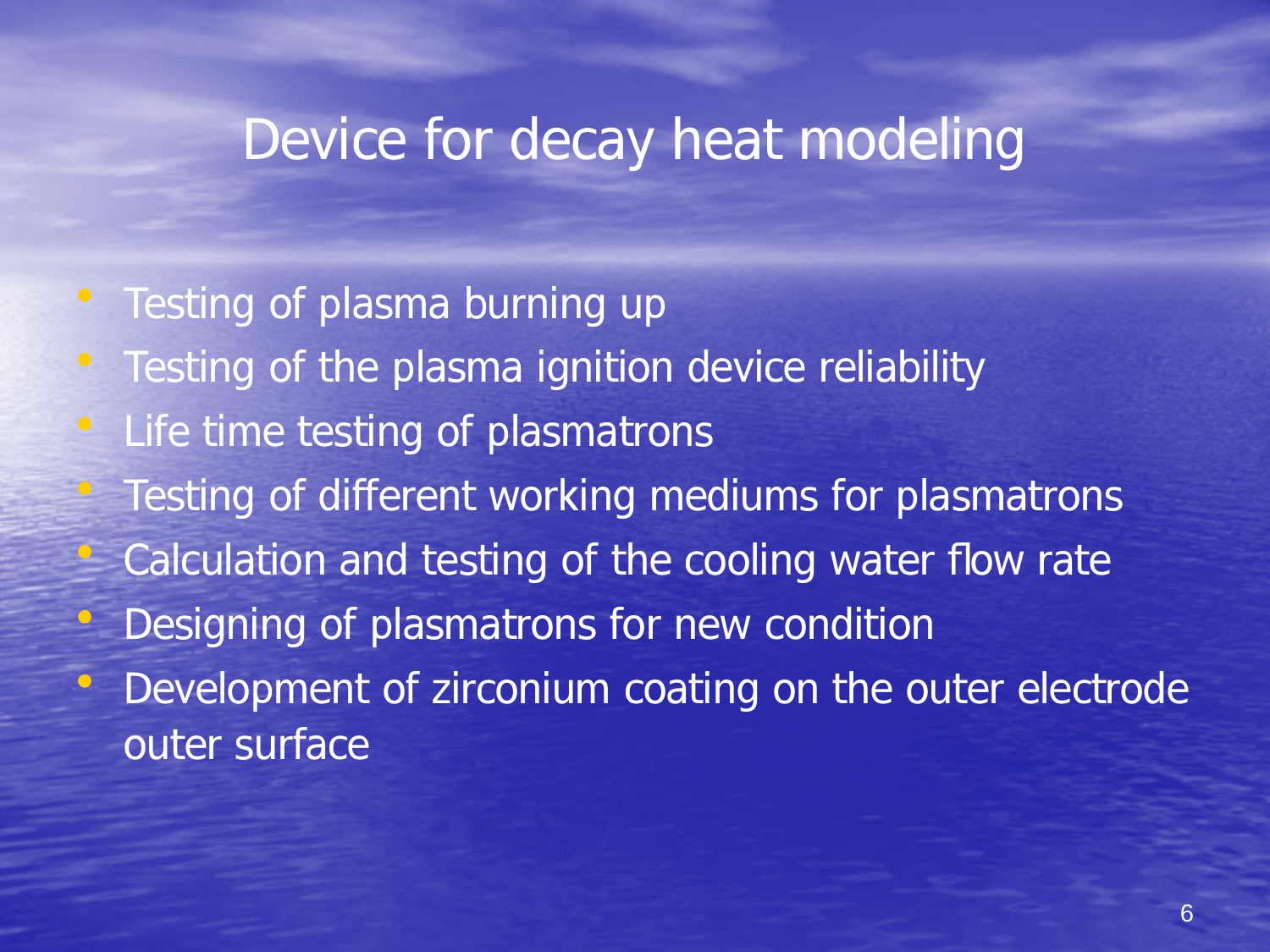

# Device for decay heat modeling
Testing of plasma burning up
Testing of the plasma ignition device reliability
Life time testing of plasmatrons
Testing of different working mediums for plasmatrons
Calculation and testing of the cooling water flow rate
Designing of plasmatrons for new condition
Development of zirconium coating on the outer electrode outer surface
6